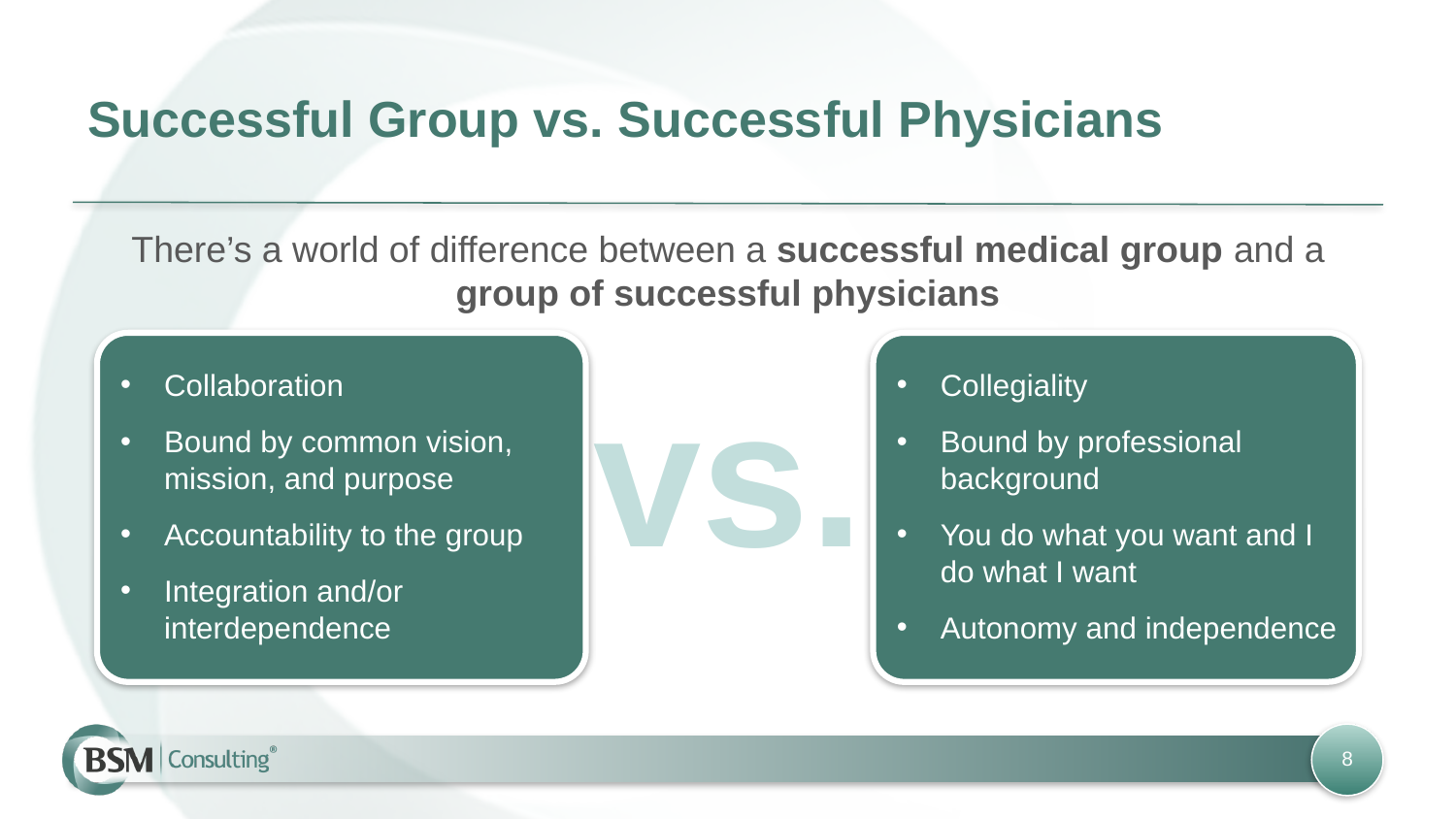

# Successful Group vs. Successful Physicians
There’s a world of difference between a successful medical group and a group of successful physicians

Collaboration
Bound by common vision, mission, and purpose
Accountability to the group
Integration and/or interdependence
Collegiality
Bound by professional background
You do what you want and I do what I want
Autonomy and independence
vs.
8